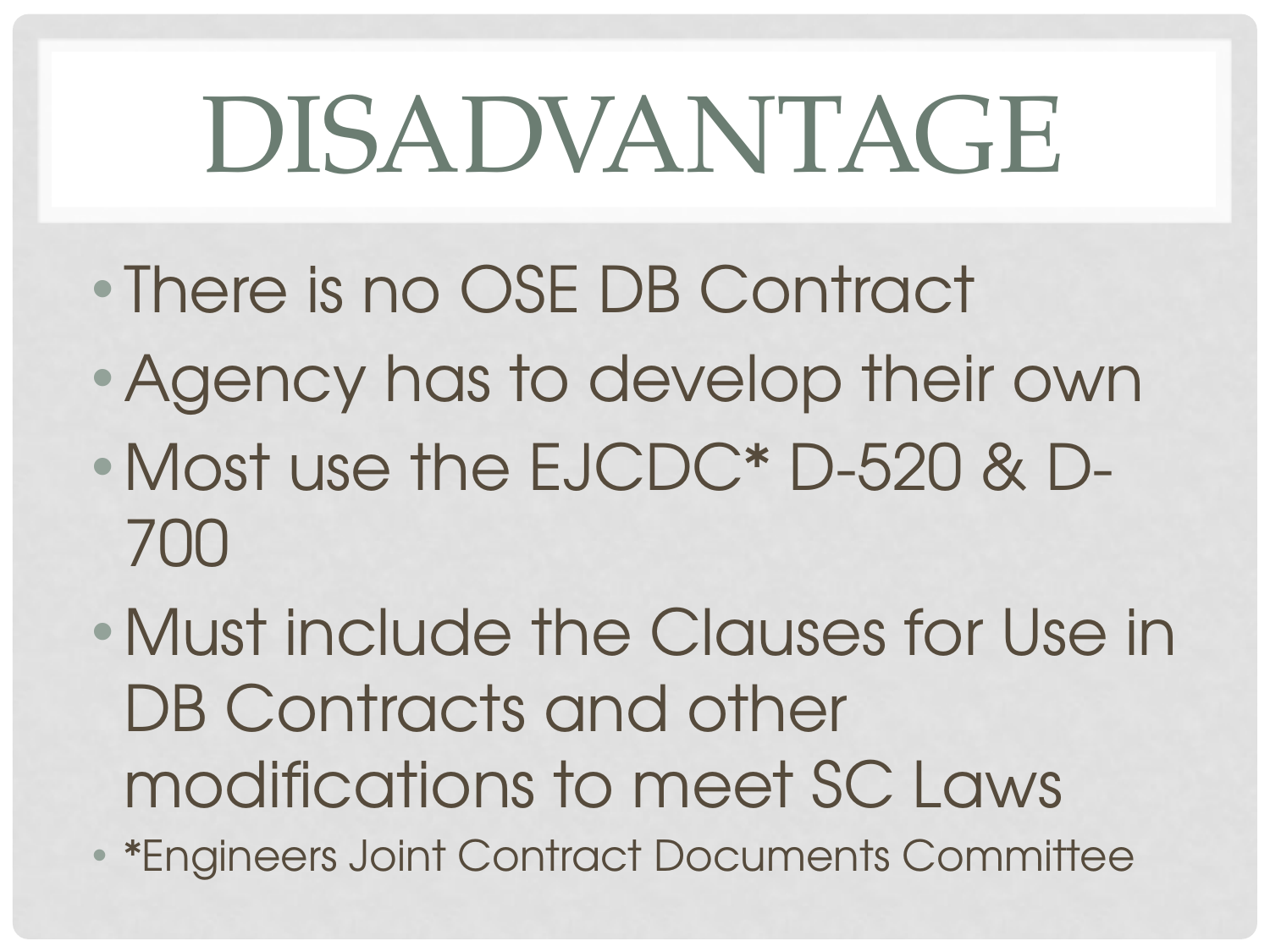

# Disadvantage
There is no OSE DB Contract
Agency has to develop their own
Most use the EJCDC* D-520 & D-700
Must include the Clauses for Use in DB Contracts and other modifications to meet SC Laws
*Engineers Joint Contract Documents Committee